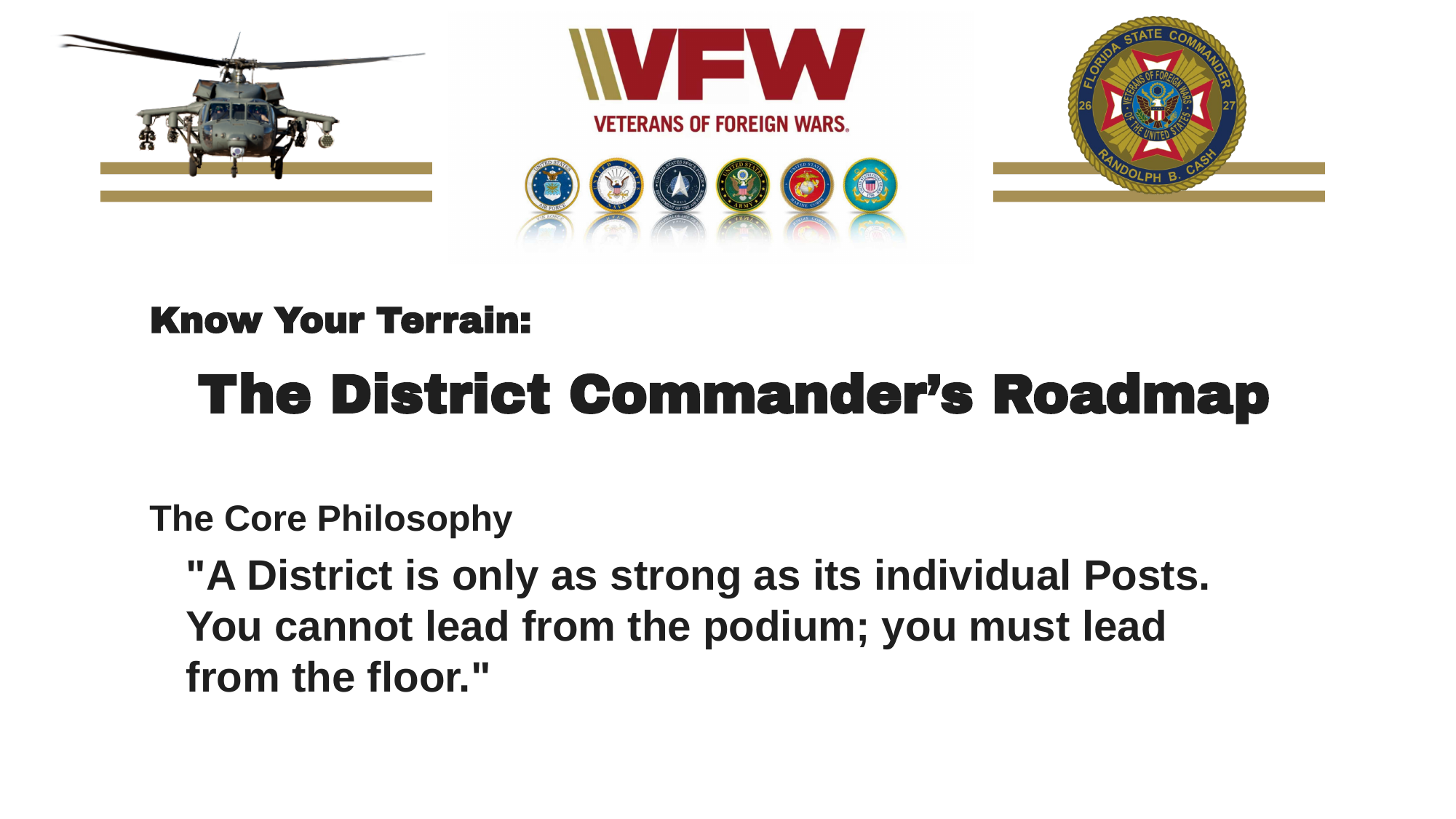

Know Your Terrain:
The District Commander’s Roadmap

The Core Philosophy
"A District is only as strong as its individual Posts. You cannot lead from the podium; you must lead from the floor."